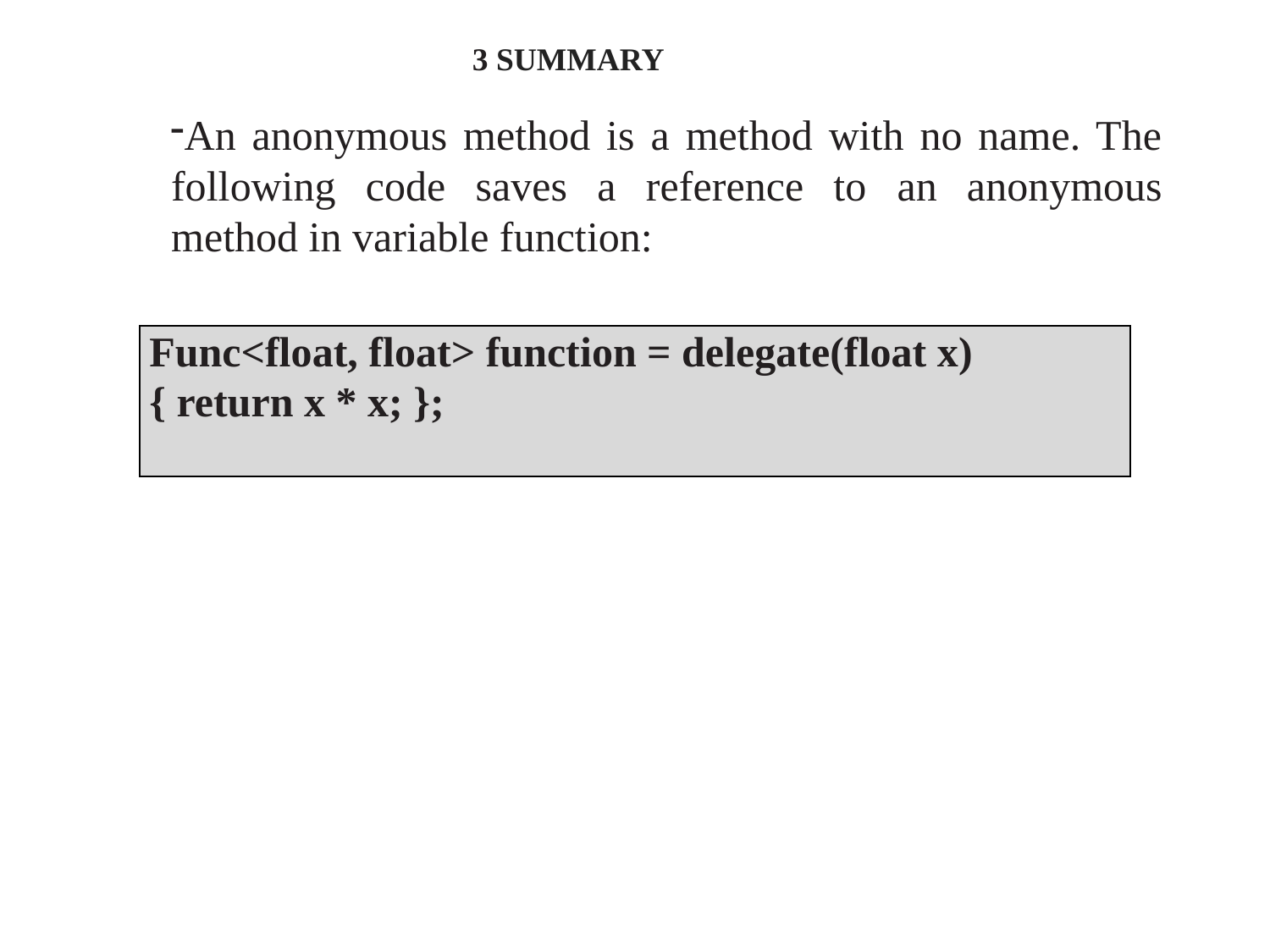

3 SUMMARY
An anonymous method is a method with no name. The following code saves a reference to an anonymous method in variable function:
| Func<float, float> function = delegate(float x) { return x \* x; }; |
| --- |